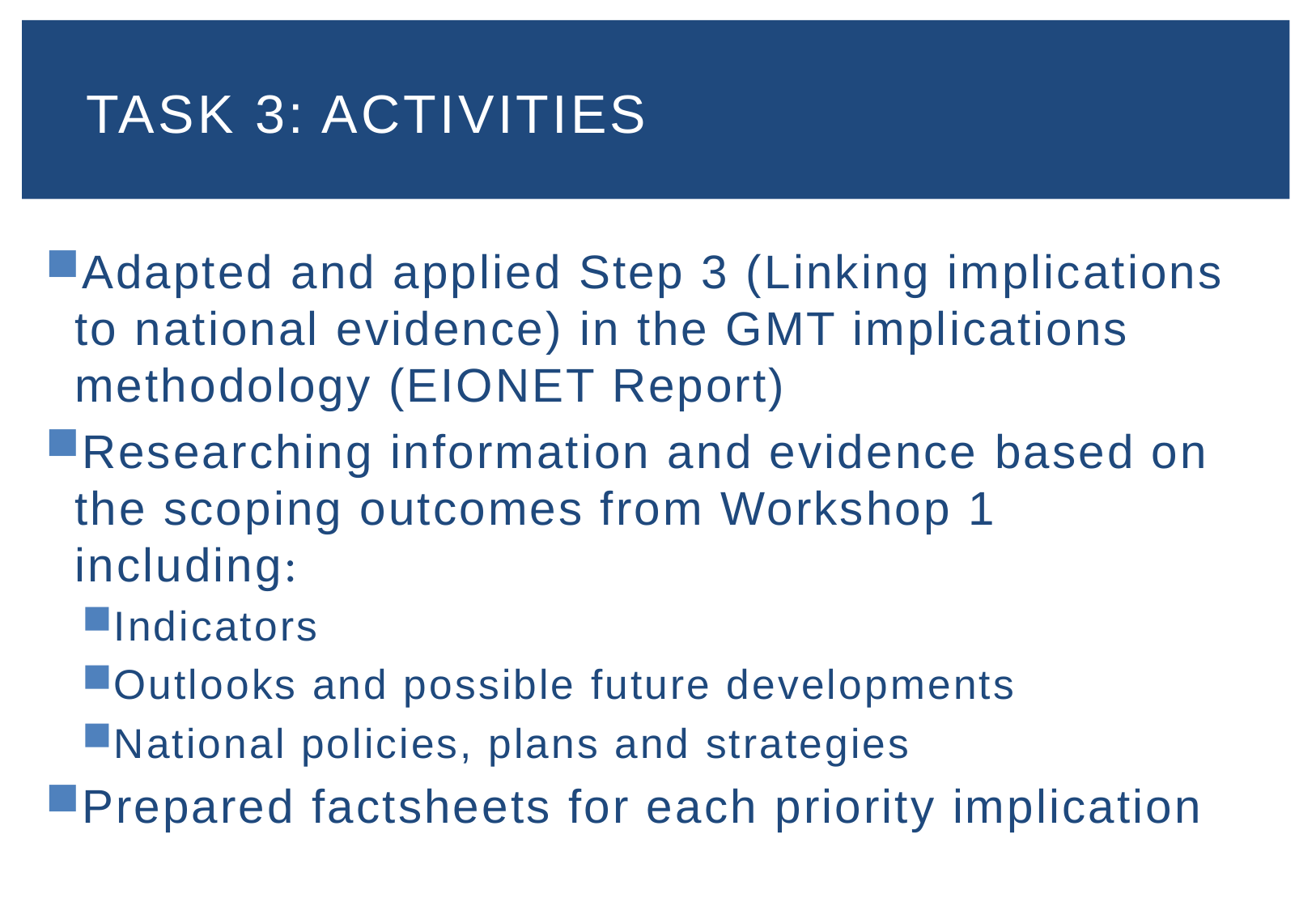

Task 3: Activities
Adapted and applied Step 3 (Linking implications to national evidence) in the GMT implications methodology (EIONET Report)
Researching information and evidence based on the scoping outcomes from Workshop 1 including:
Indicators
Outlooks and possible future developments
National policies, plans and strategies
Prepared factsheets for each priority implication